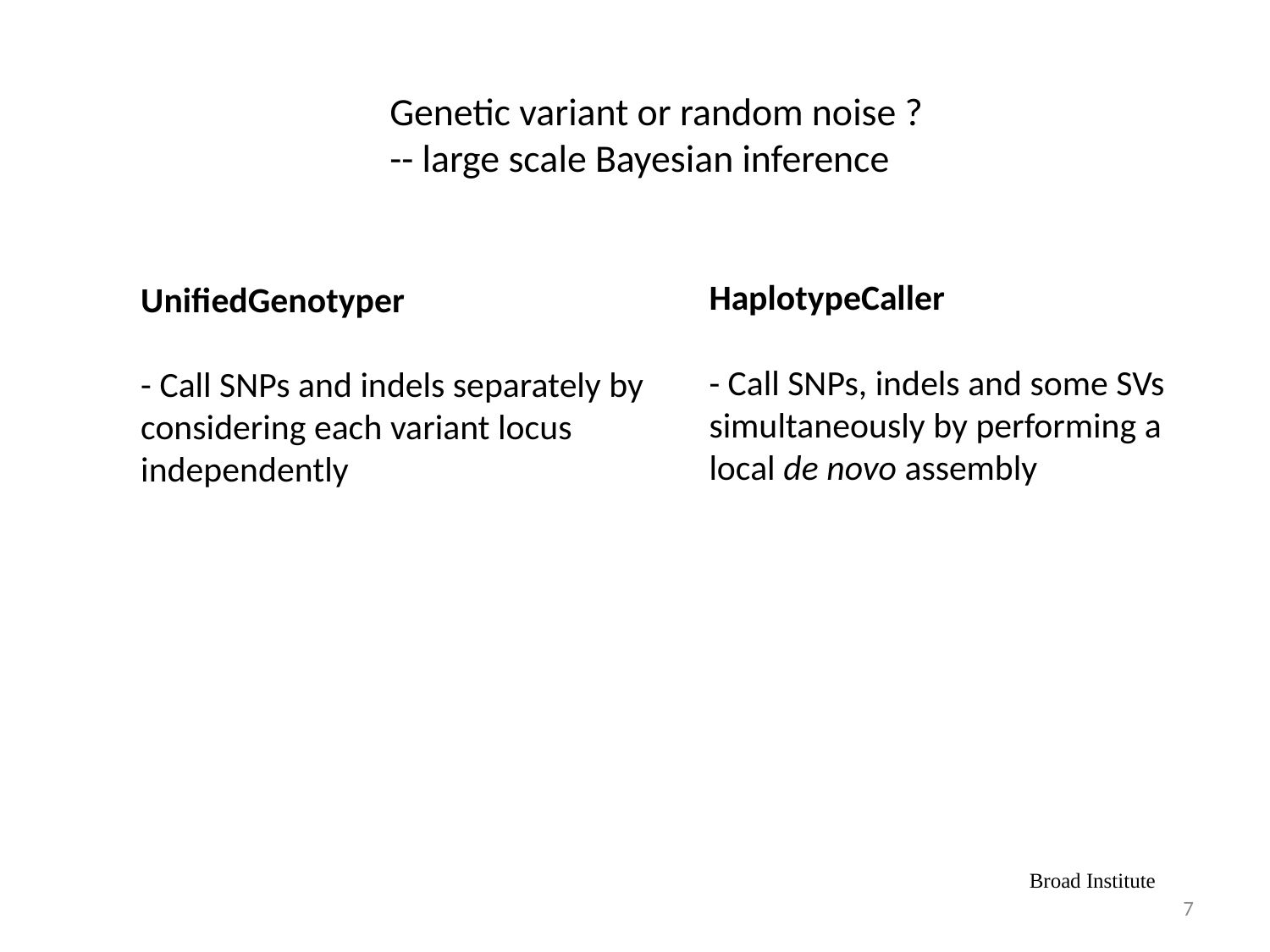

Genetic variant or random noise ?
-- large scale Bayesian inference
HaplotypeCaller

- Call SNPs, indels and some SVs simultaneously by performing a local de novo assembly

UnifiedGenotyper

- Call SNPs and indels separately by considering each variant locus independently

Broad Institute
7